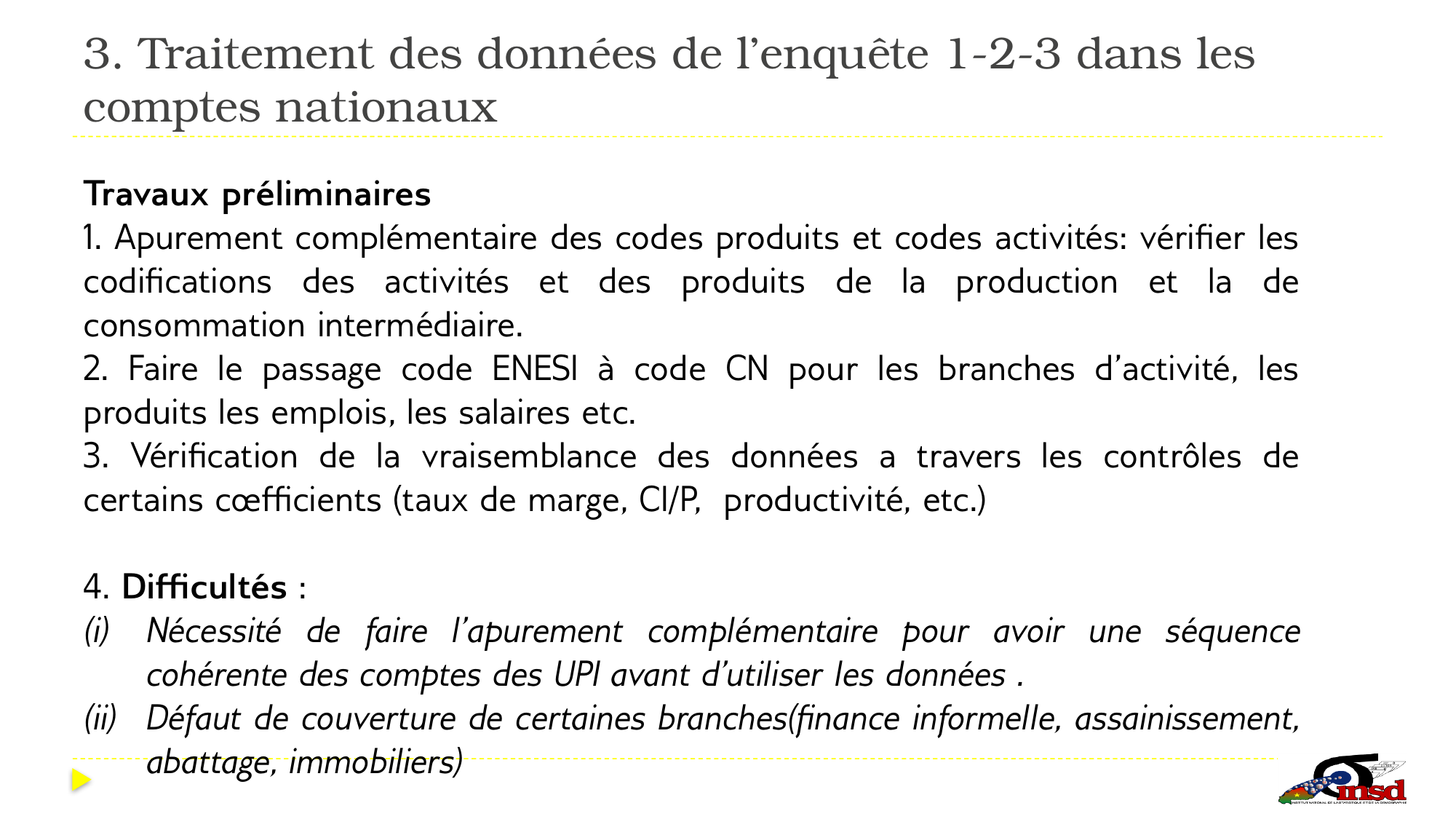

# 3. Traitement des données de l’enquête 1-2-3 dans les comptes nationaux
Travaux préliminaires
1. Apurement complémentaire des codes produits et codes activités: vérifier les codifications des activités et des produits de la production et la de consommation intermédiaire.
2. Faire le passage code ENESI à code CN pour les branches d’activité, les produits les emplois, les salaires etc.
3. Vérification de la vraisemblance des données a travers les contrôles de certains coefficients (taux de marge, CI/P,  productivité, etc.)

4. Difficultés :
Nécessité de faire l’apurement complémentaire pour avoir une séquence cohérente des comptes des UPI avant d’utiliser les données .
Défaut de couverture de certaines branches(finance informelle, assainissement, abattage, immobiliers)